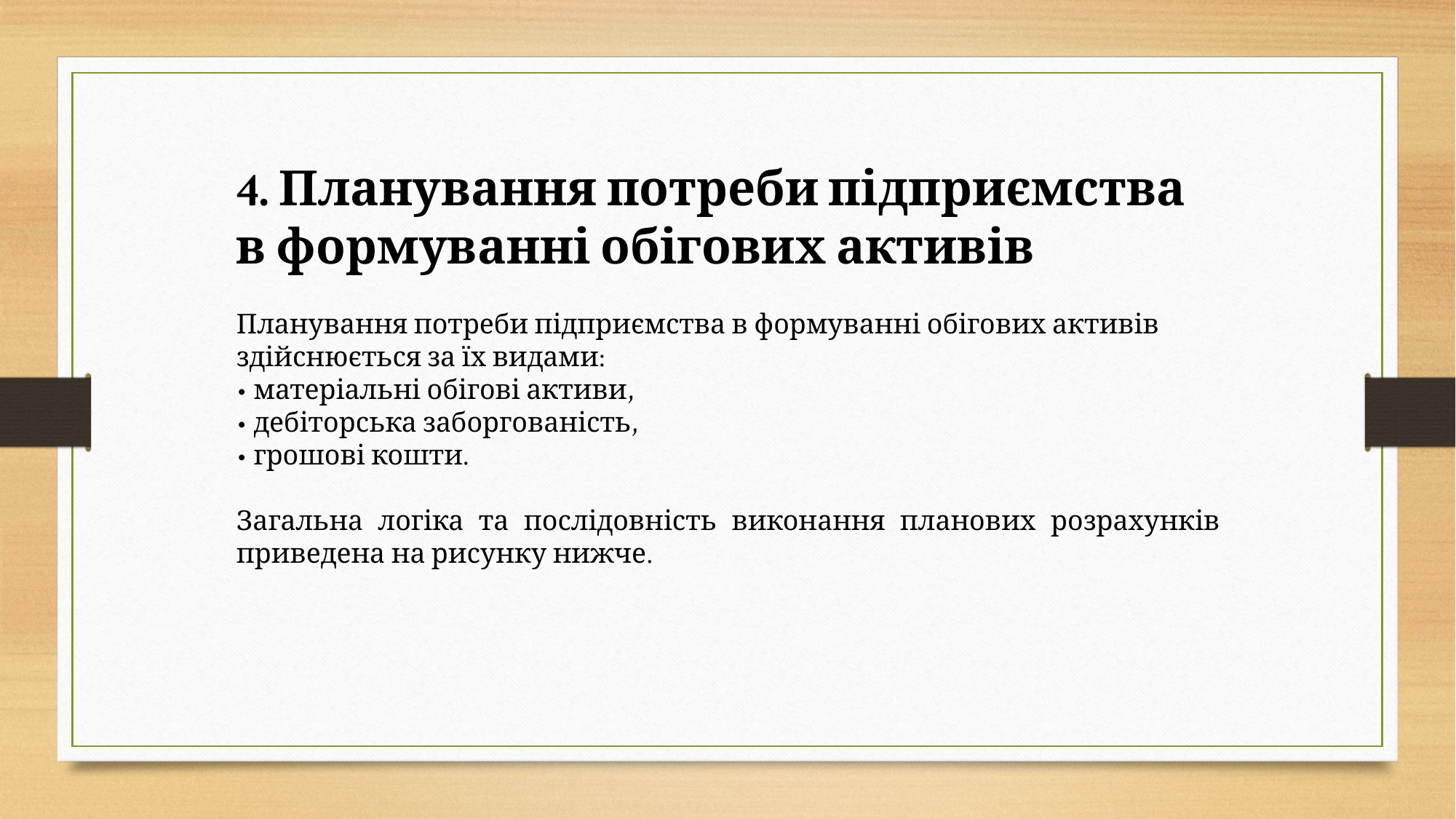

4. Планування потреби підприємства в формуванні обігових активів

Планування потреби підприємства в формуванні обігових активів здійснюється за їх видами:
• матеріальні обігові активи,
• дебіторська заборгованість,
• грошові кошти.

Загальна логіка та послідовність виконання планових розрахунків приведена на рисунку нижче.